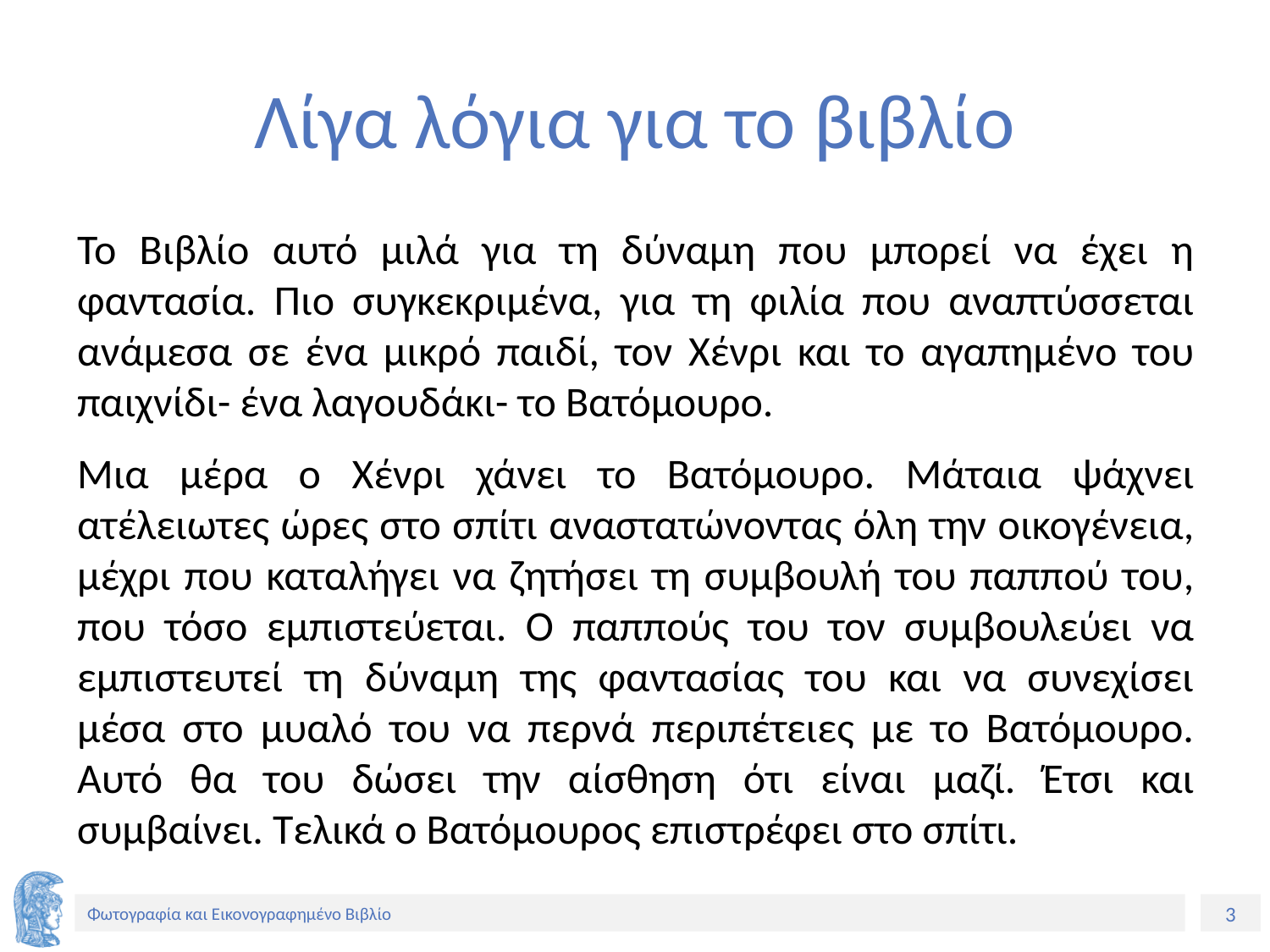

# Λίγα λόγια για το βιβλίο
Το Βιβλίο αυτό μιλά για τη δύναμη που μπορεί να έχει η φαντασία. Πιο συγκεκριμένα, για τη φιλία που αναπτύσσεται ανάμεσα σε ένα μικρό παιδί, τον Χένρι και το αγαπημένο του παιχνίδι- ένα λαγουδάκι- το Βατόμουρο.
Μια μέρα ο Χένρι χάνει το Βατόμουρο. Μάταια ψάχνει ατέλειωτες ώρες στο σπίτι αναστατώνοντας όλη την οικογένεια, μέχρι που καταλήγει να ζητήσει τη συμβουλή του παππού του, που τόσο εμπιστεύεται. Ο παππούς του τον συμβουλεύει να εμπιστευτεί τη δύναμη της φαντασίας του και να συνεχίσει μέσα στο μυαλό του να περνά περιπέτειες με το Βατόμουρο. Αυτό θα του δώσει την αίσθηση ότι είναι μαζί. Έτσι και συμβαίνει. Τελικά ο Βατόμουρος επιστρέφει στο σπίτι.